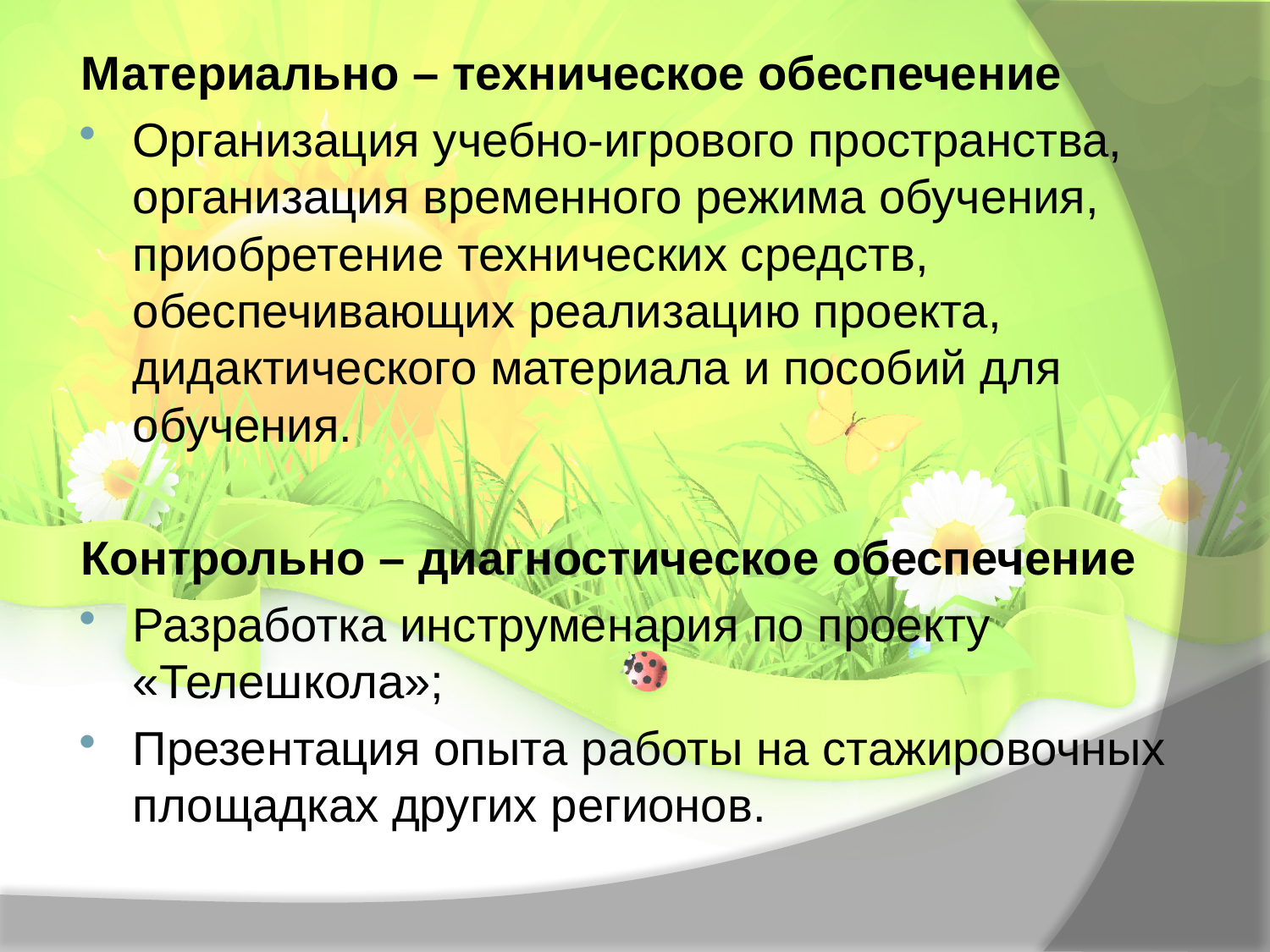

Материально – техническое обеспечение
Организация учебно-игрового пространства, организация временного режима обучения, приобретение технических средств, обеспечивающих реализацию проекта, дидактического материала и пособий для обучения.

Контрольно – диагностическое обеспечение
Разработка инструменария по проекту «Телешкола»;
Презентация опыта работы на стажировочных площадках других регионов.